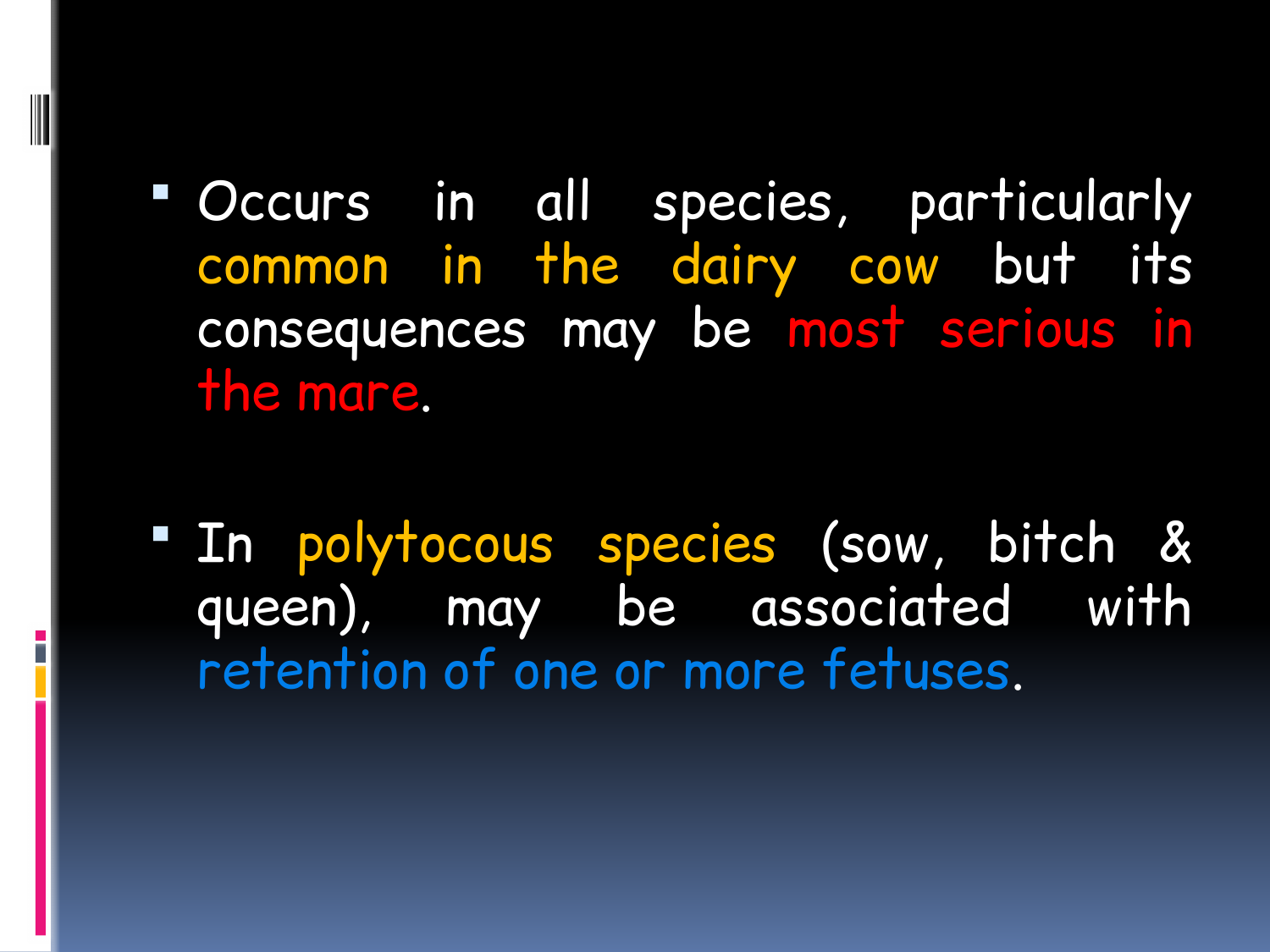

Occurs in all species, particularly common in the dairy cow but its consequences may be most serious in the mare.

In polytocous species (sow, bitch & queen), may be associated with retention of one or more fetuses.